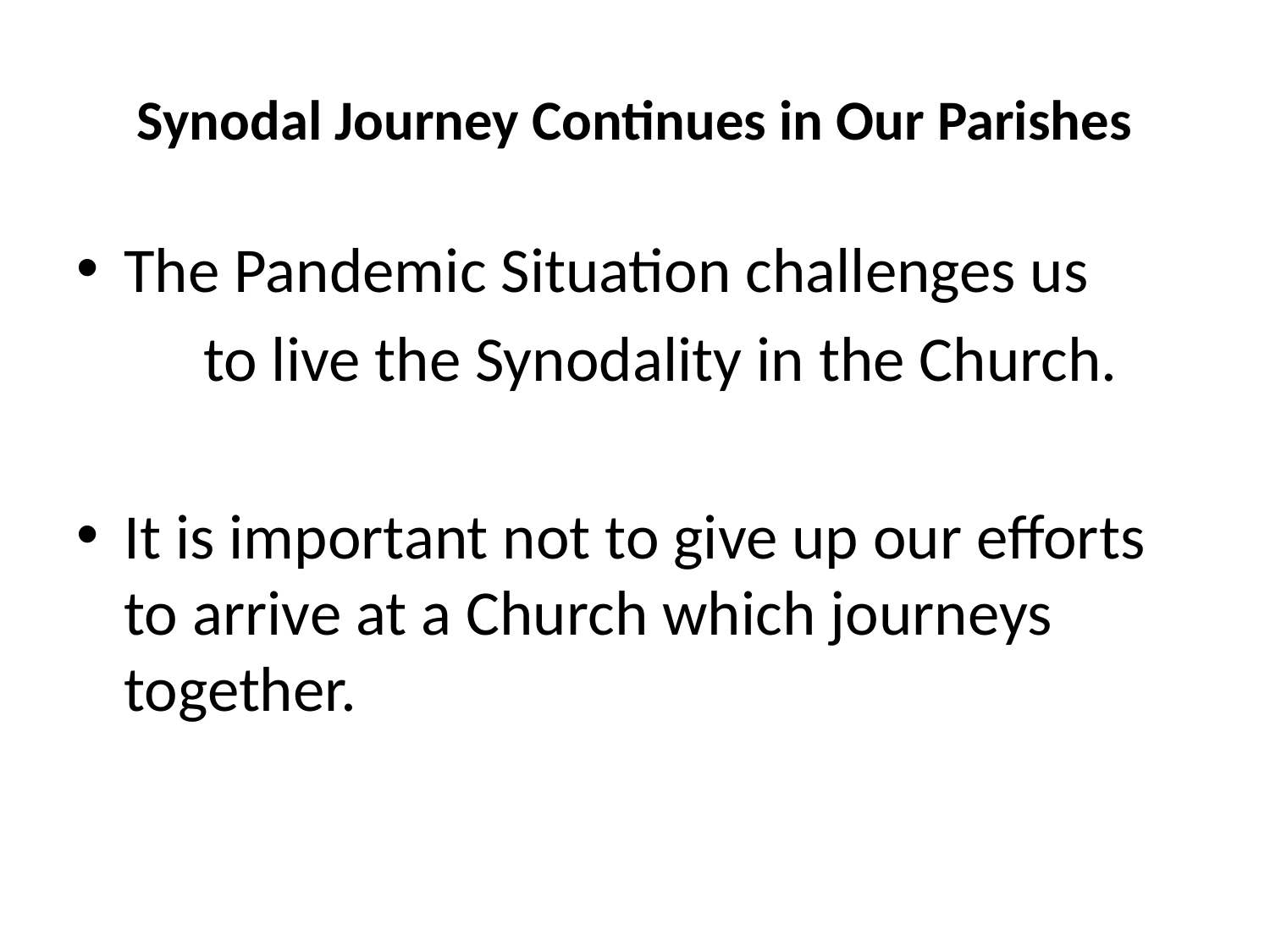

# Synodal Journey Continues in Our Parishes
The Pandemic Situation challenges us
	to live the Synodality in the Church.

It is important not to give up our efforts to arrive at a Church which journeys together.